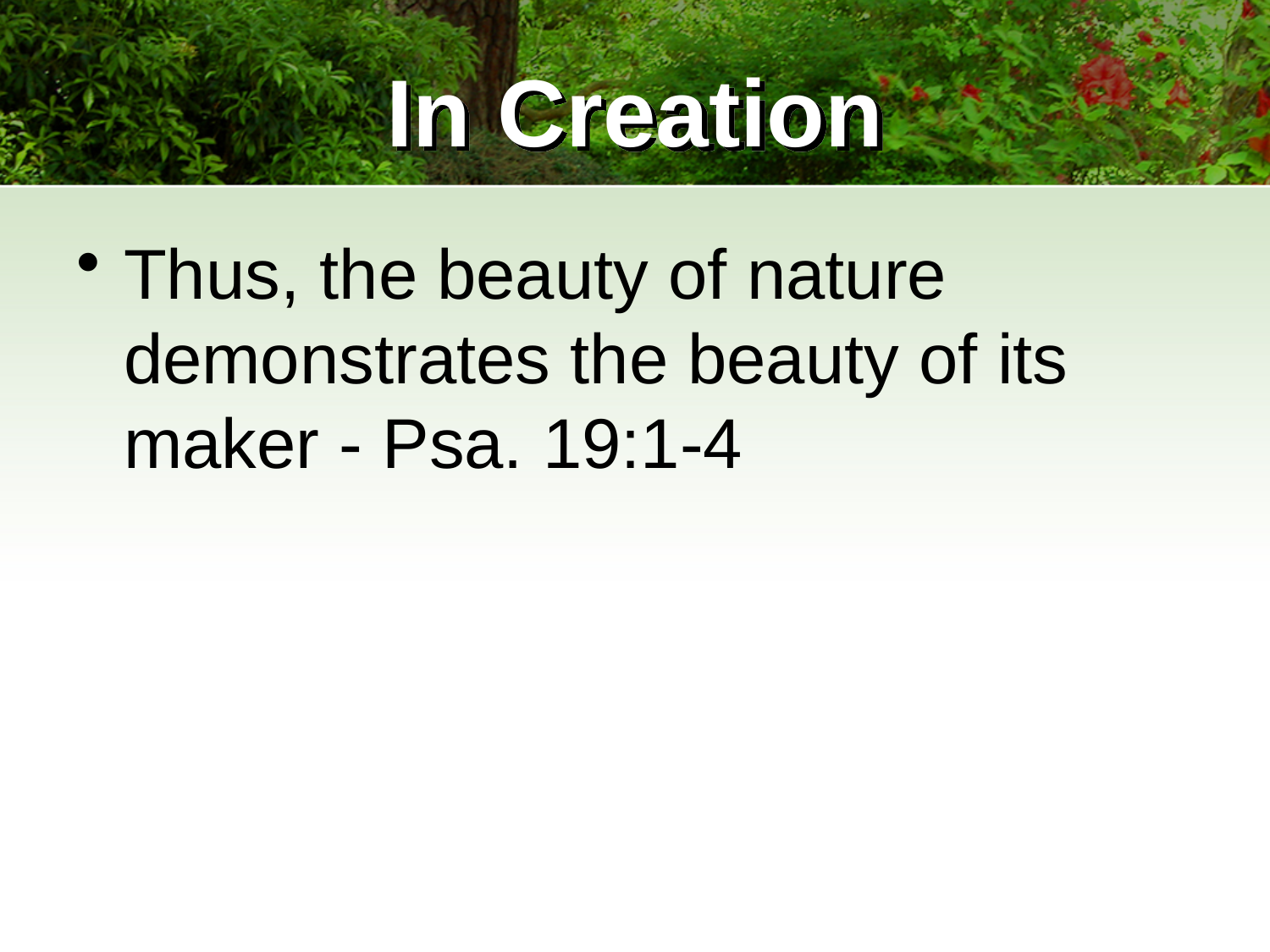

# In Creation
Thus, the beauty of nature demonstrates the beauty of its maker - Psa. 19:1-4